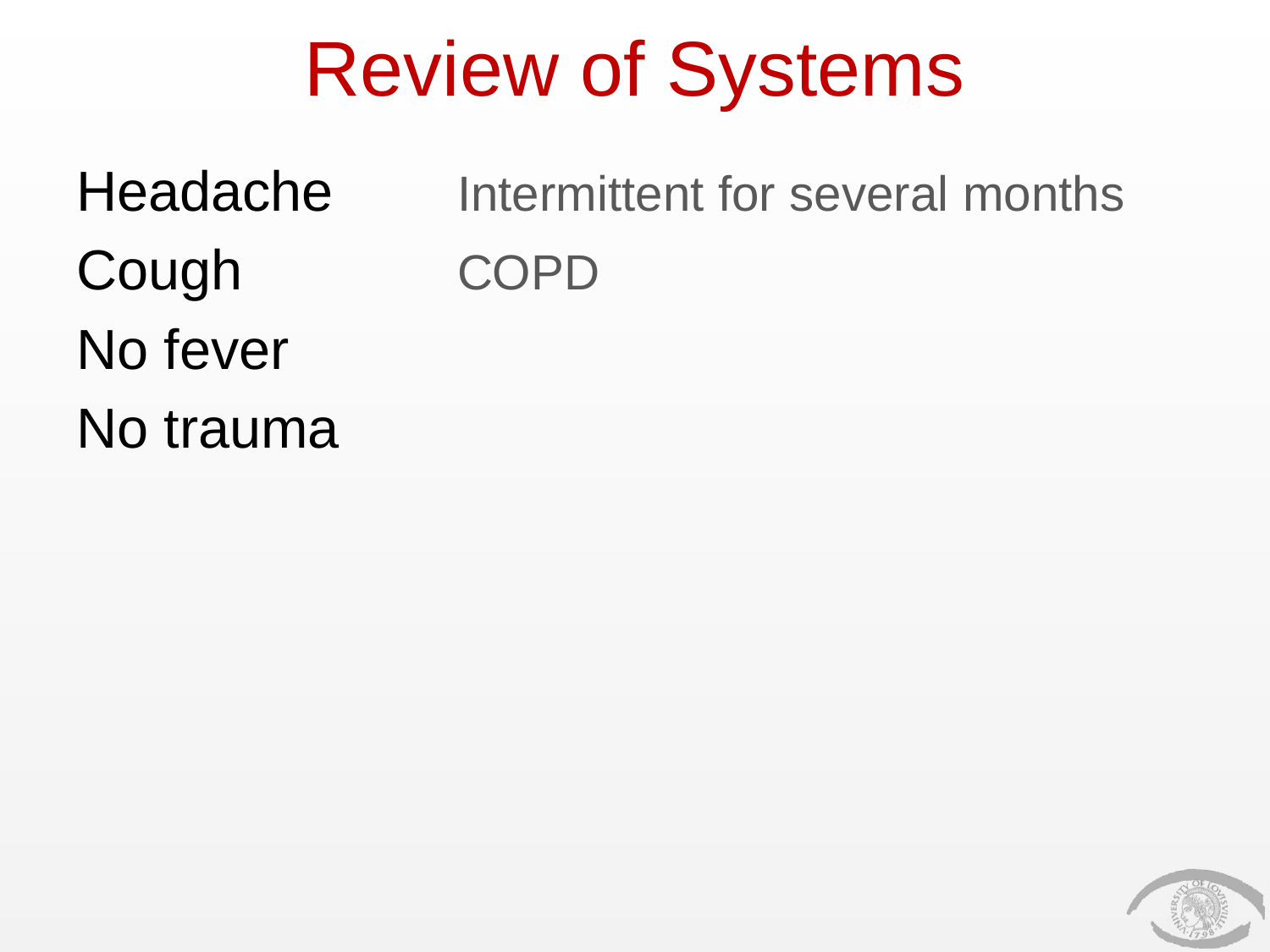

# Review of Systems
Headache	Intermittent for several months
Cough		COPD
No fever
No trauma